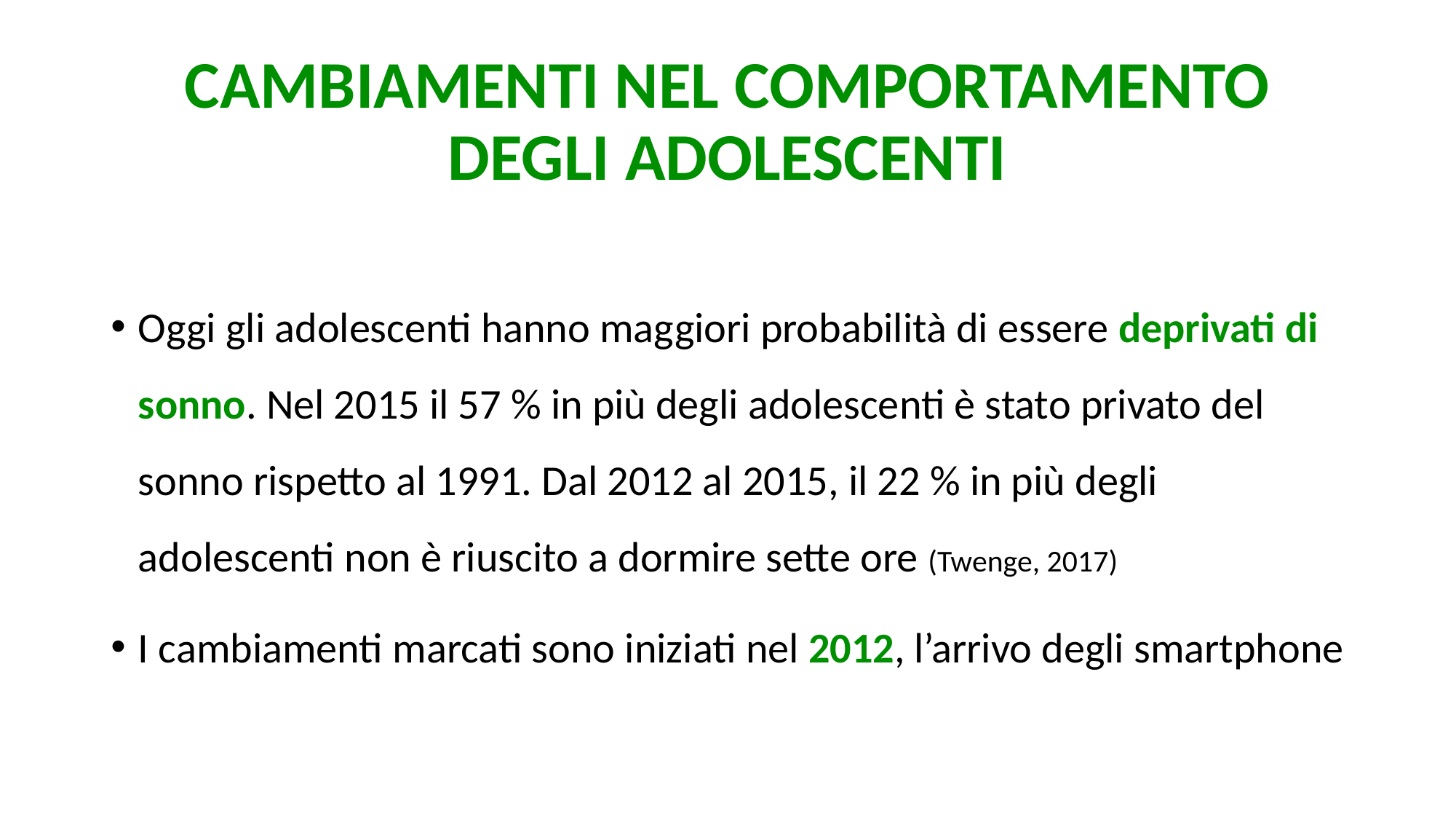

# CAMBIAMENTI NEL COMPORTAMENTO DEGLI ADOLESCENTI
Oggi gli adolescenti hanno maggiori probabilità di essere deprivati di sonno. Nel 2015 il 57 % in più degli adolescenti è stato privato del sonno rispetto al 1991. Dal 2012 al 2015, il 22 % in più degli adolescenti non è riuscito a dormire sette ore (Twenge, 2017)
I cambiamenti marcati sono iniziati nel 2012, l’arrivo degli smartphone